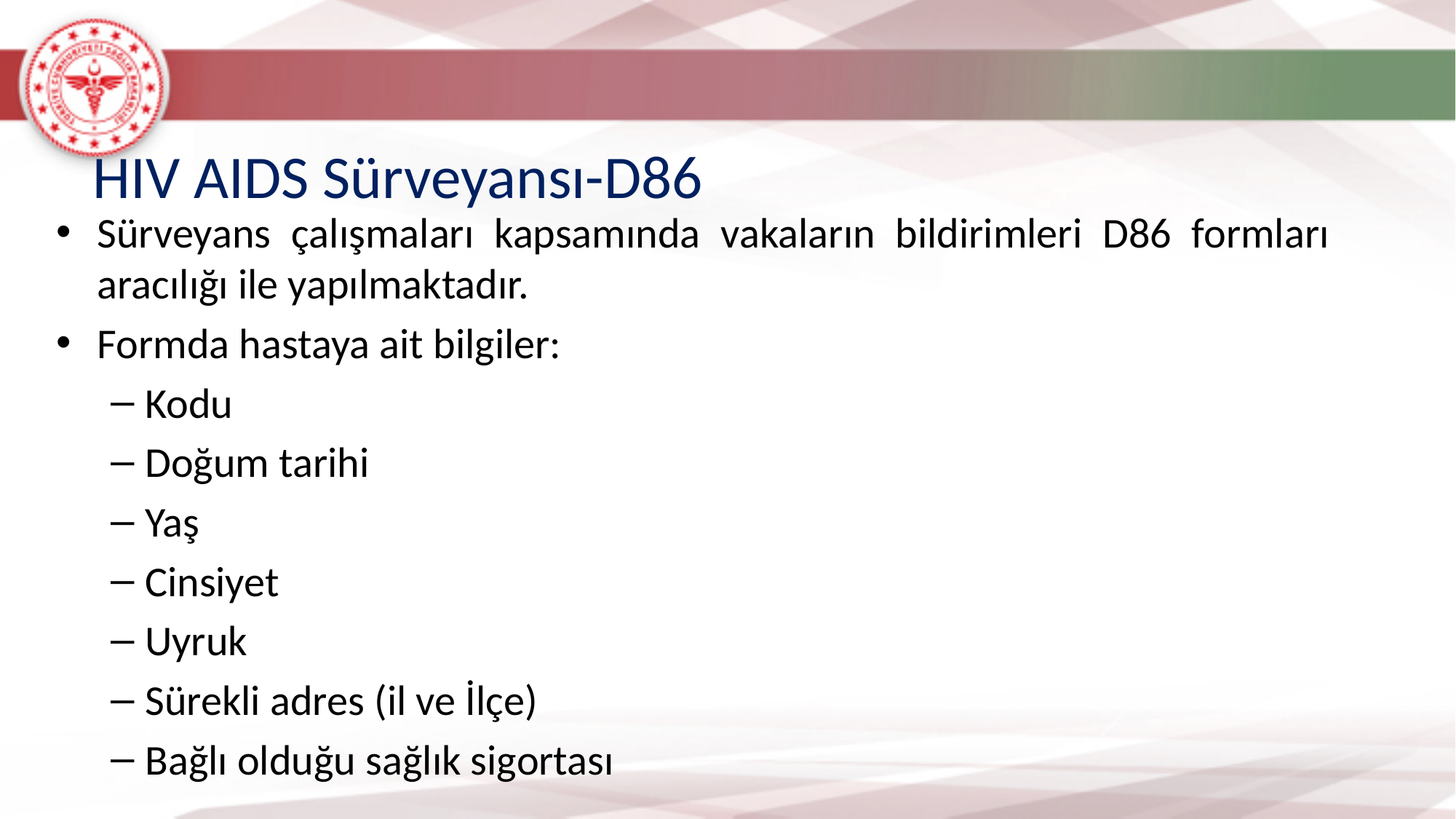

HIV AIDS Sürveyansı-D86
Sürveyans çalışmaları kapsamında vakaların bildirimleri D86 formları aracılığı ile yapılmaktadır.
Formda hastaya ait bilgiler:
Kodu
Doğum tarihi
Yaş
Cinsiyet
Uyruk
Sürekli adres (il ve İlçe)
Bağlı olduğu sağlık sigortası